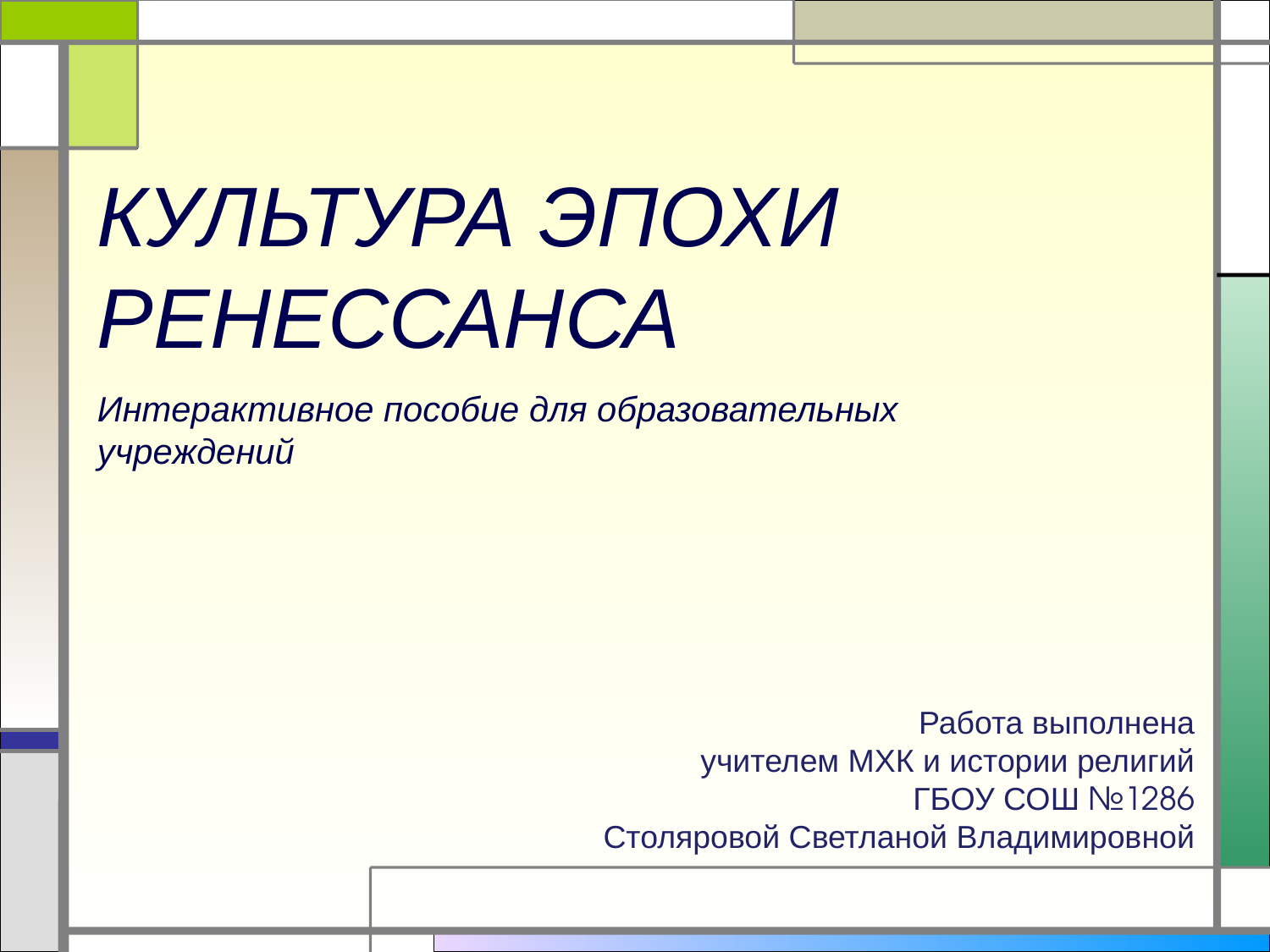

КУЛЬТУРА ЭПОХИ РЕНЕССАНСА
Интерактивное пособие для образовательных учреждений
Работа выполнена
учителем МХК и истории религий
ГБОУ СОШ №1286
Столяровой Светланой Владимировной